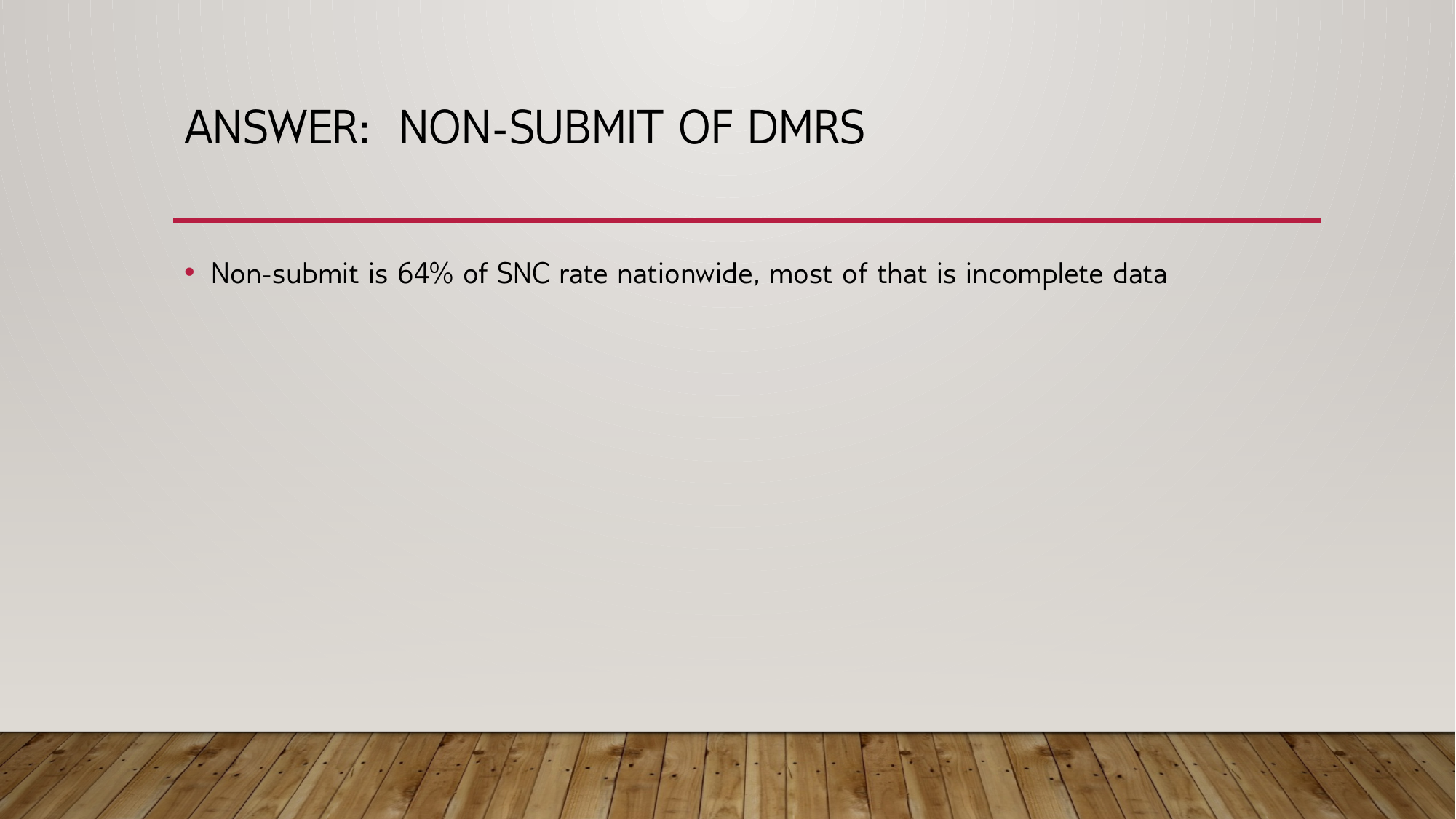

# Answer:  non-submit of DMrs
Non-submit is 64% of SNC rate nationwide, most of that is incomplete data